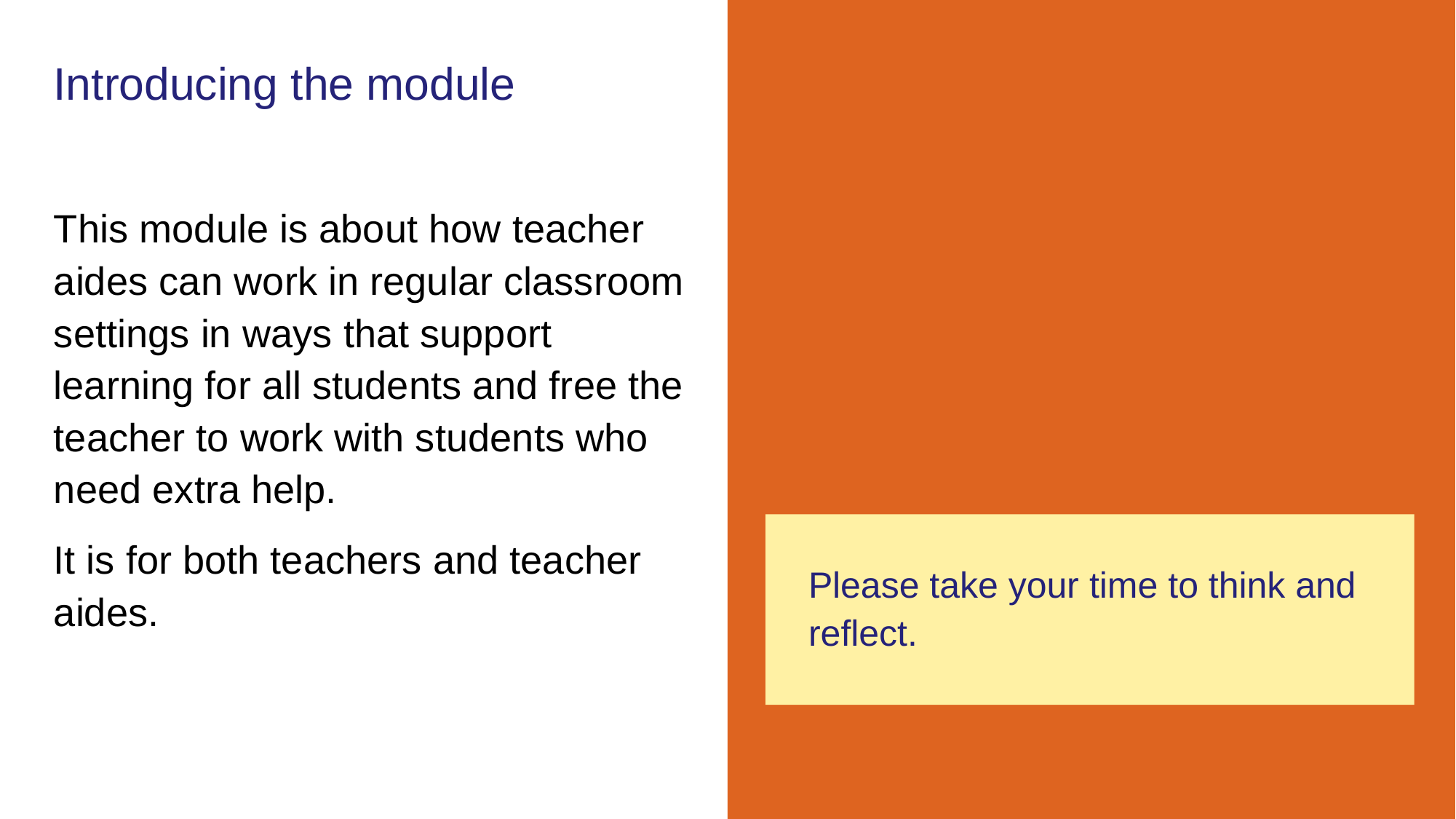

# Introducing the module
This module is about how teacher aides can work in regular classroom settings in ways that support learning for all students and free the teacher to work with students who need extra help.
It is for both teachers and teacher aides.
Please take your time to think and reflect.